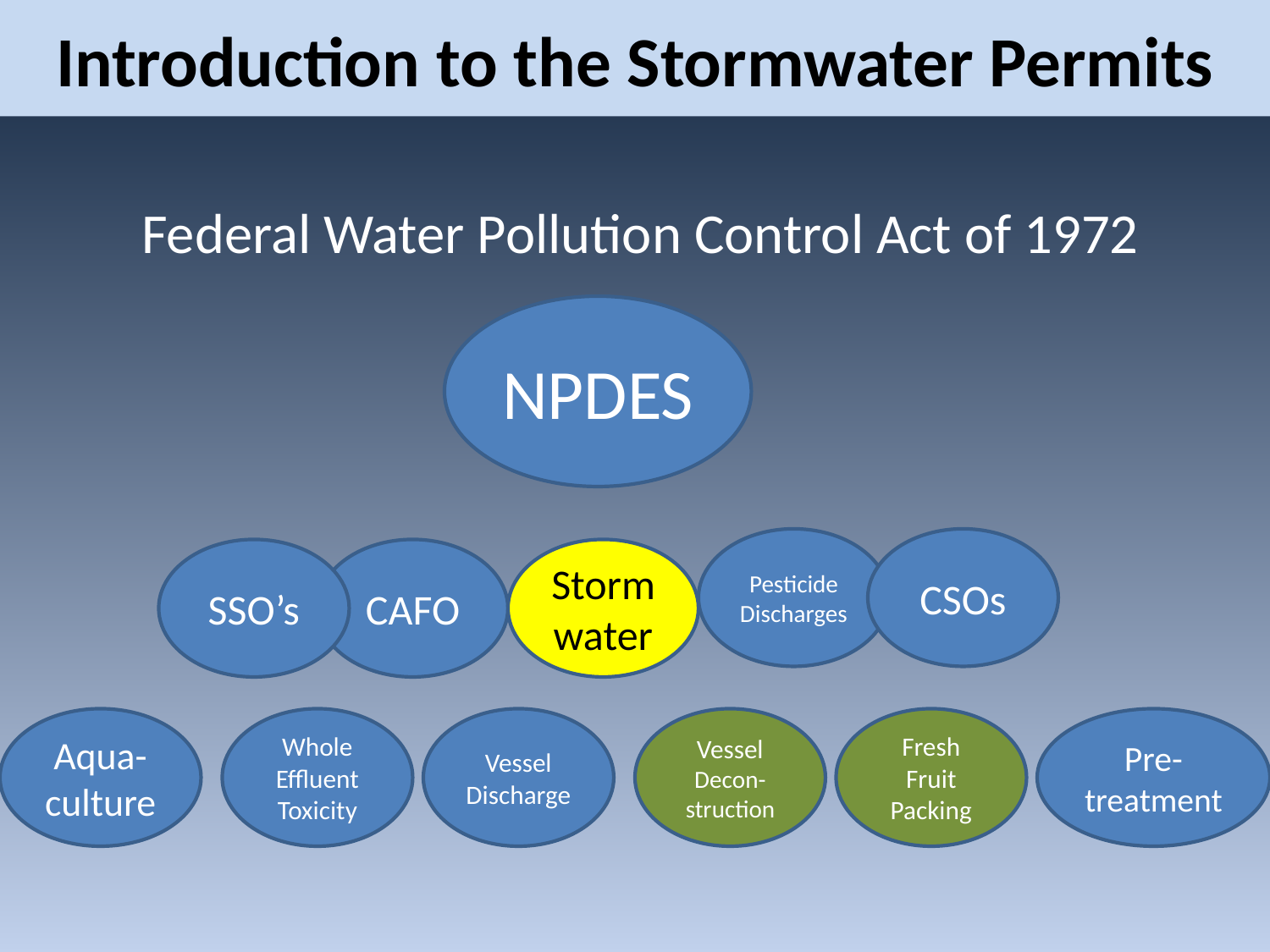

# Introduction to the Stormwater Permits
Federal Water Pollution Control Act of 1972

NPDES
Pesticide Discharges
CSOs
SSO’s
CAFO
Stormwater
Aqua-
culture
Whole Effluent Toxicity
Vessel Discharge
Vessel Decon-struction
Fresh Fruit Packing
Pre-treatment